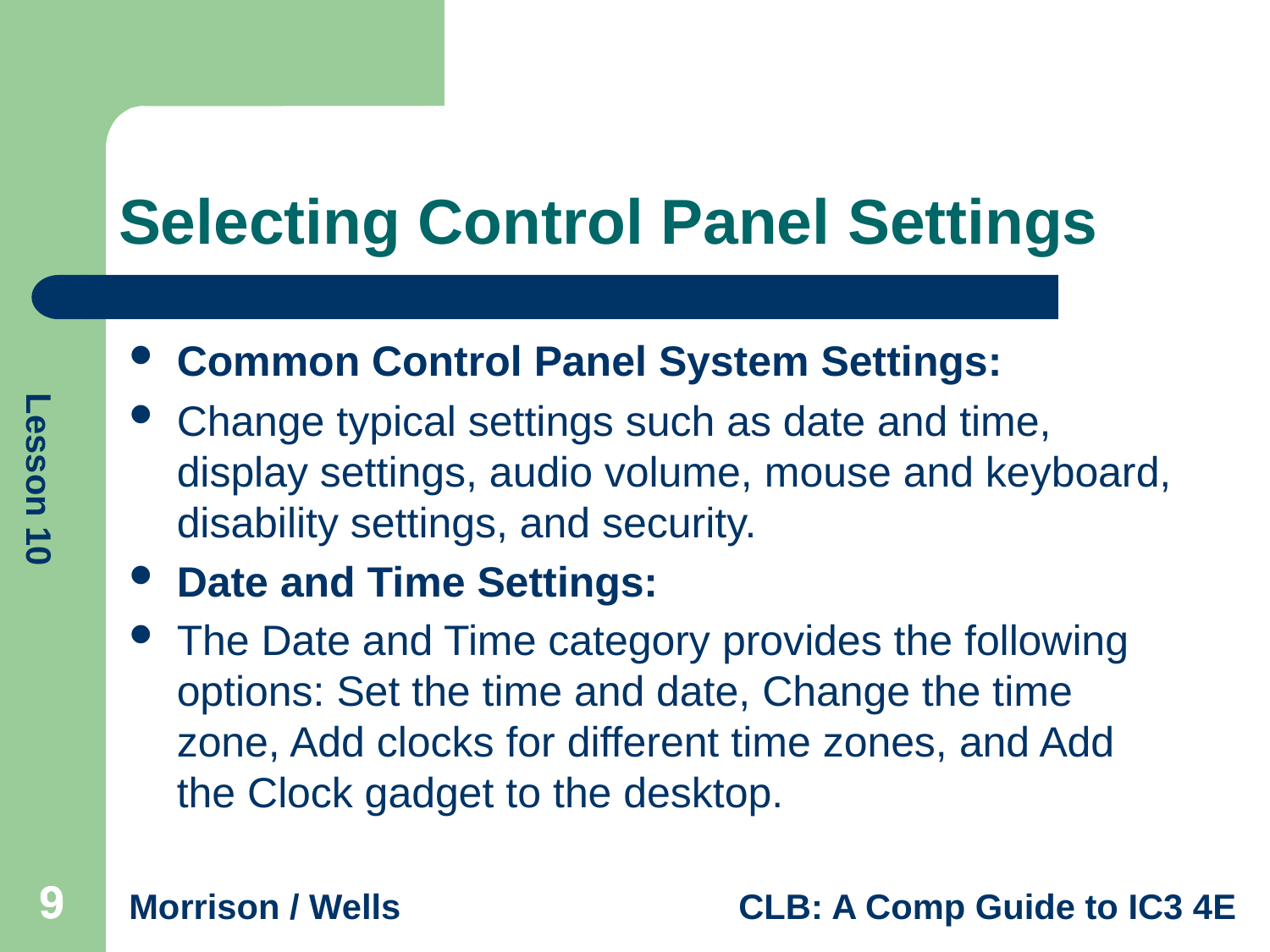

# Selecting Control Panel Settings
Common Control Panel System Settings:
Change typical settings such as date and time, display settings, audio volume, mouse and keyboard, disability settings, and security.
Date and Time Settings:
The Date and Time category provides the following options: Set the time and date, Change the time zone, Add clocks for different time zones, and Add the Clock gadget to the desktop.

9
9
9